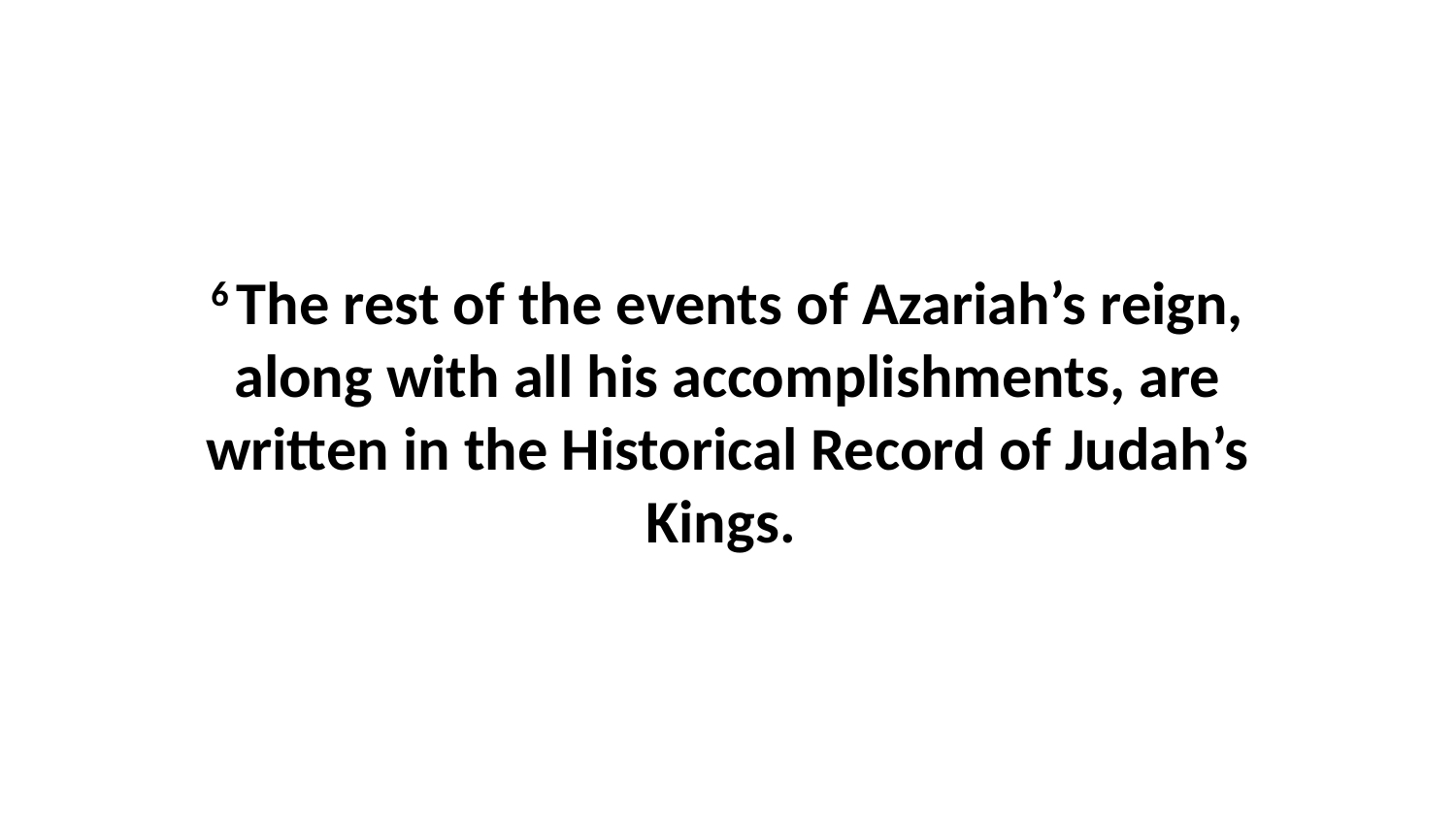

6 The rest of the events of Azariah’s reign, along with all his accomplishments, are written in the Historical Record of Judah’s Kings.